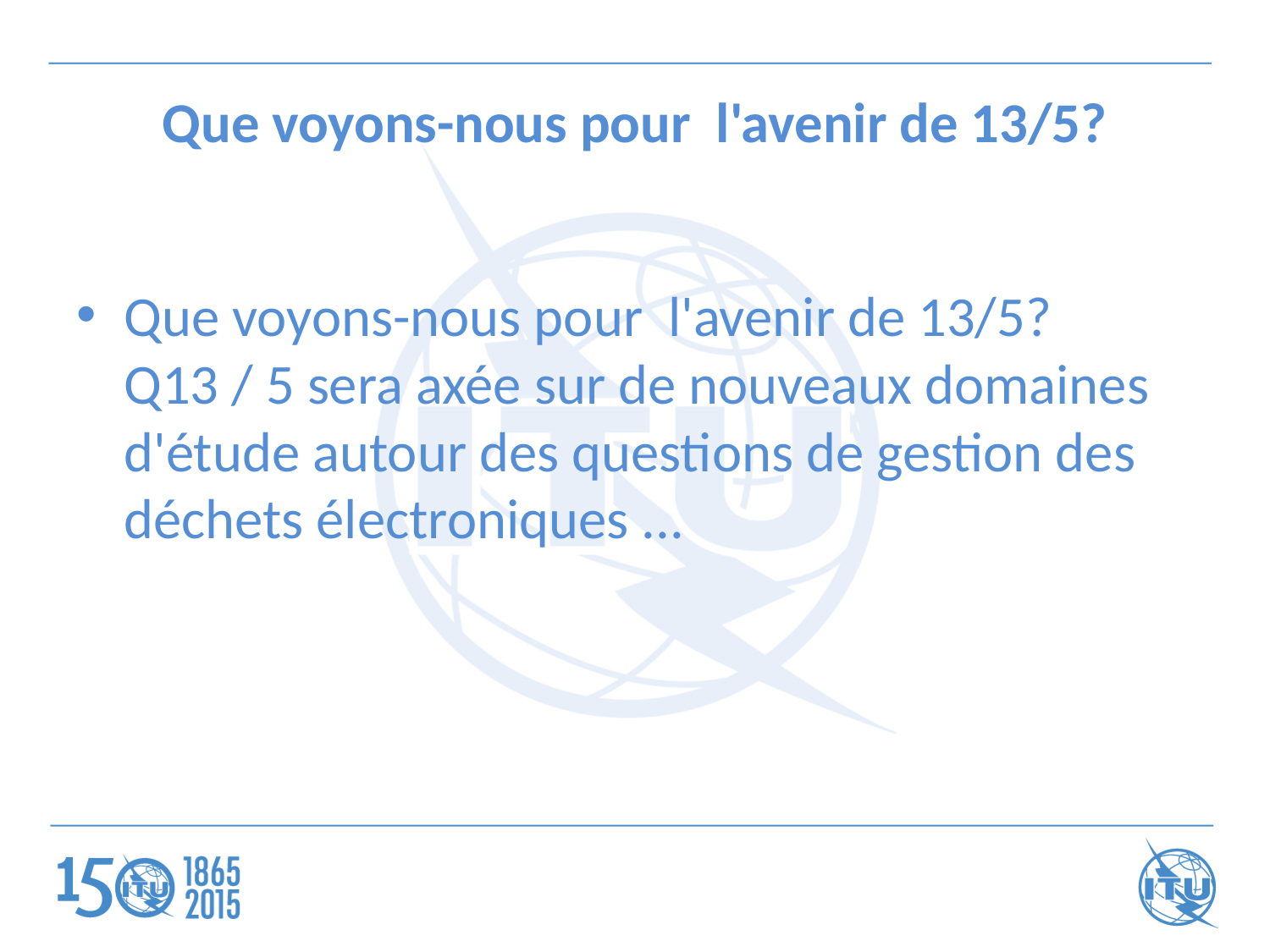

# Que voyons-nous pour  l'avenir de 13/5?
Que voyons-nous pour  l'avenir de 13/5?
Q13 / 5 sera axée sur de nouveaux domaines d'étude autour des questions de gestion des déchets électroniques ...